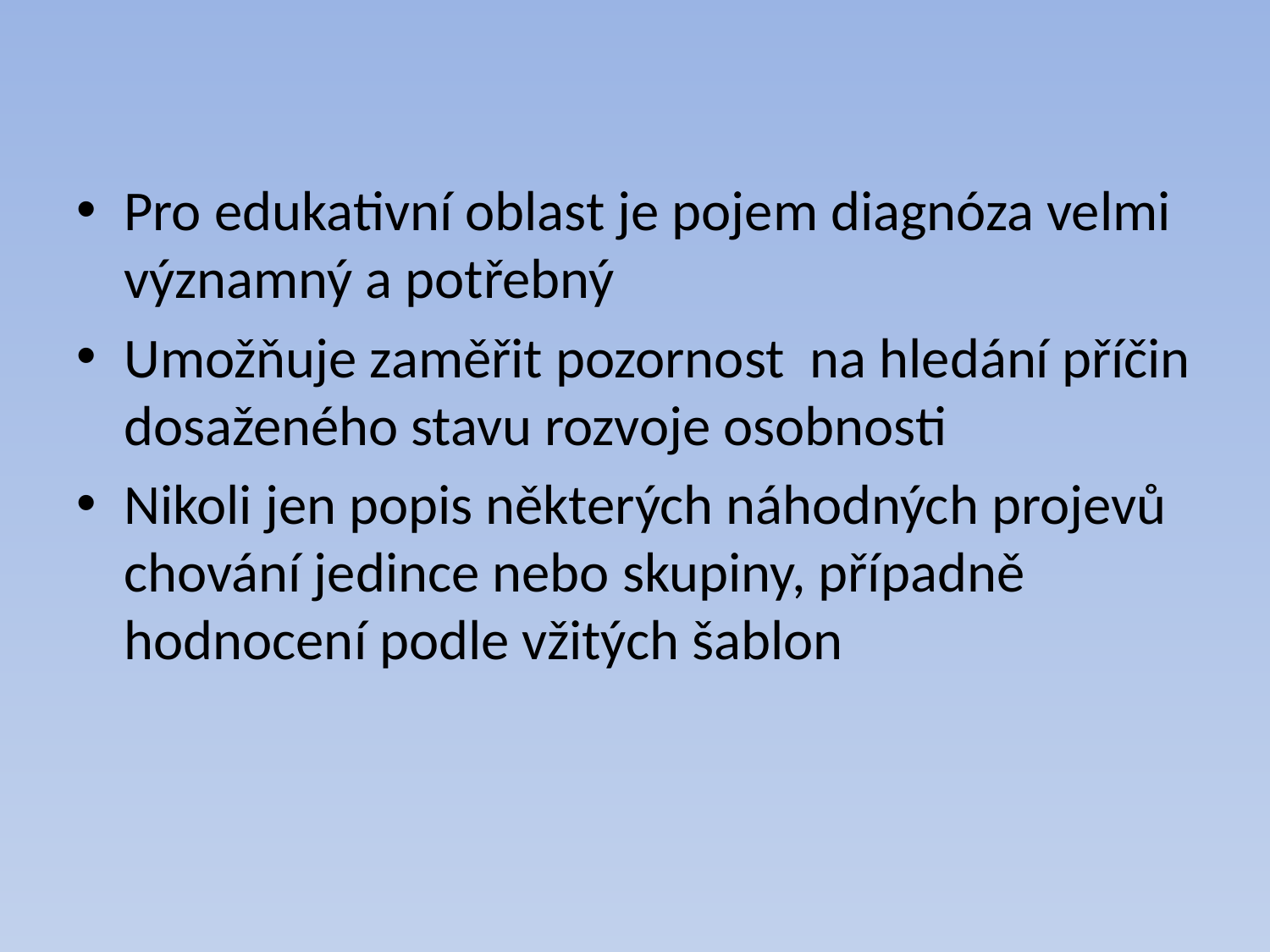

Pro edukativní oblast je pojem diagnóza velmi významný a potřebný
Umožňuje zaměřit pozornost  na hledání příčin dosaženého stavu rozvoje osobnosti
Nikoli jen popis některých náhodných projevů chování jedince nebo skupiny, případně hodnocení podle vžitých šablon